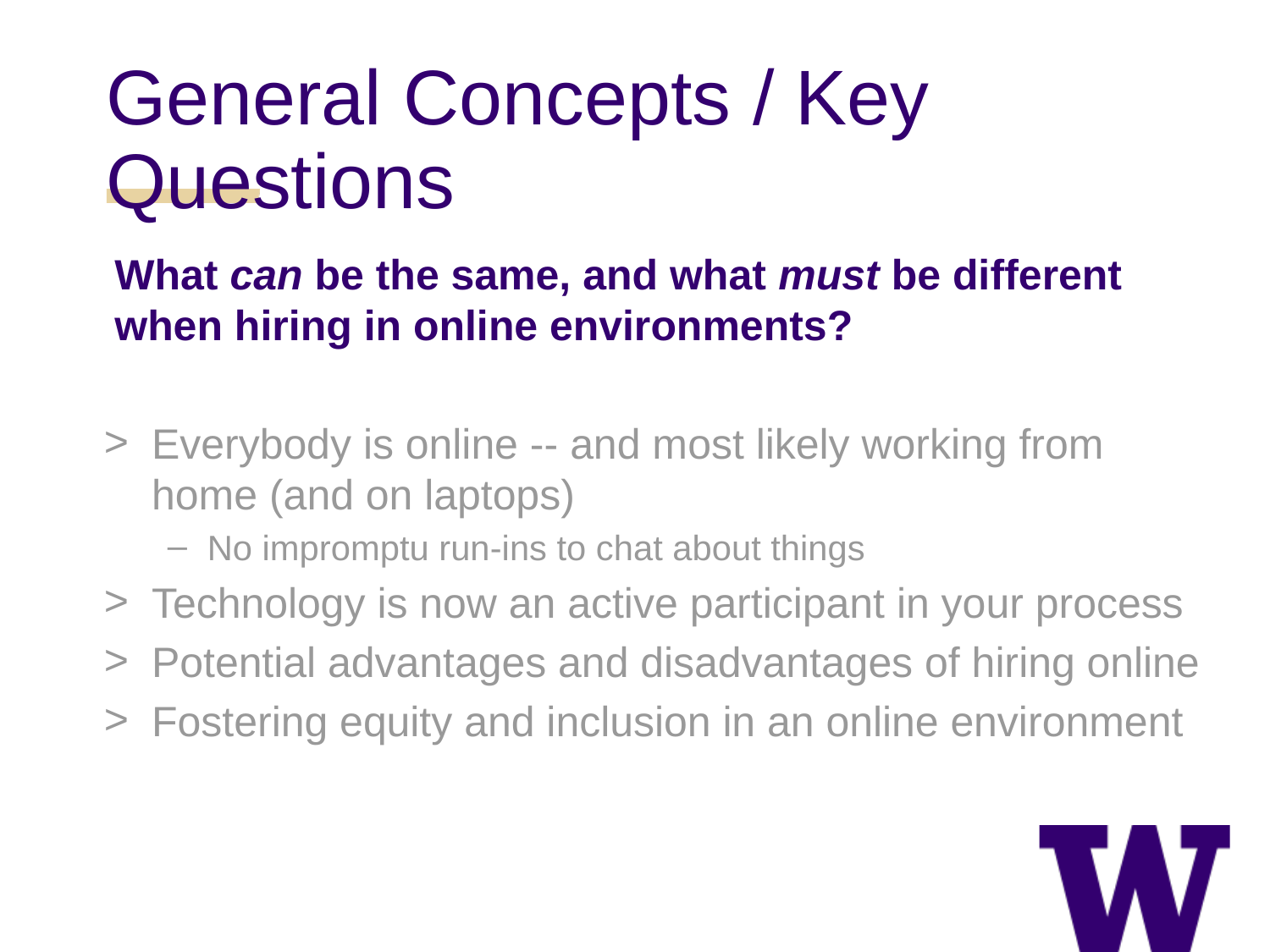

General Concepts / Key Questions
What can be the same, and what must be different when hiring in online environments?

Everybody is online -- and most likely working from home (and on laptops)
No impromptu run-ins to chat about things
Technology is now an active participant in your process
Potential advantages and disadvantages of hiring online
Fostering equity and inclusion in an online environment